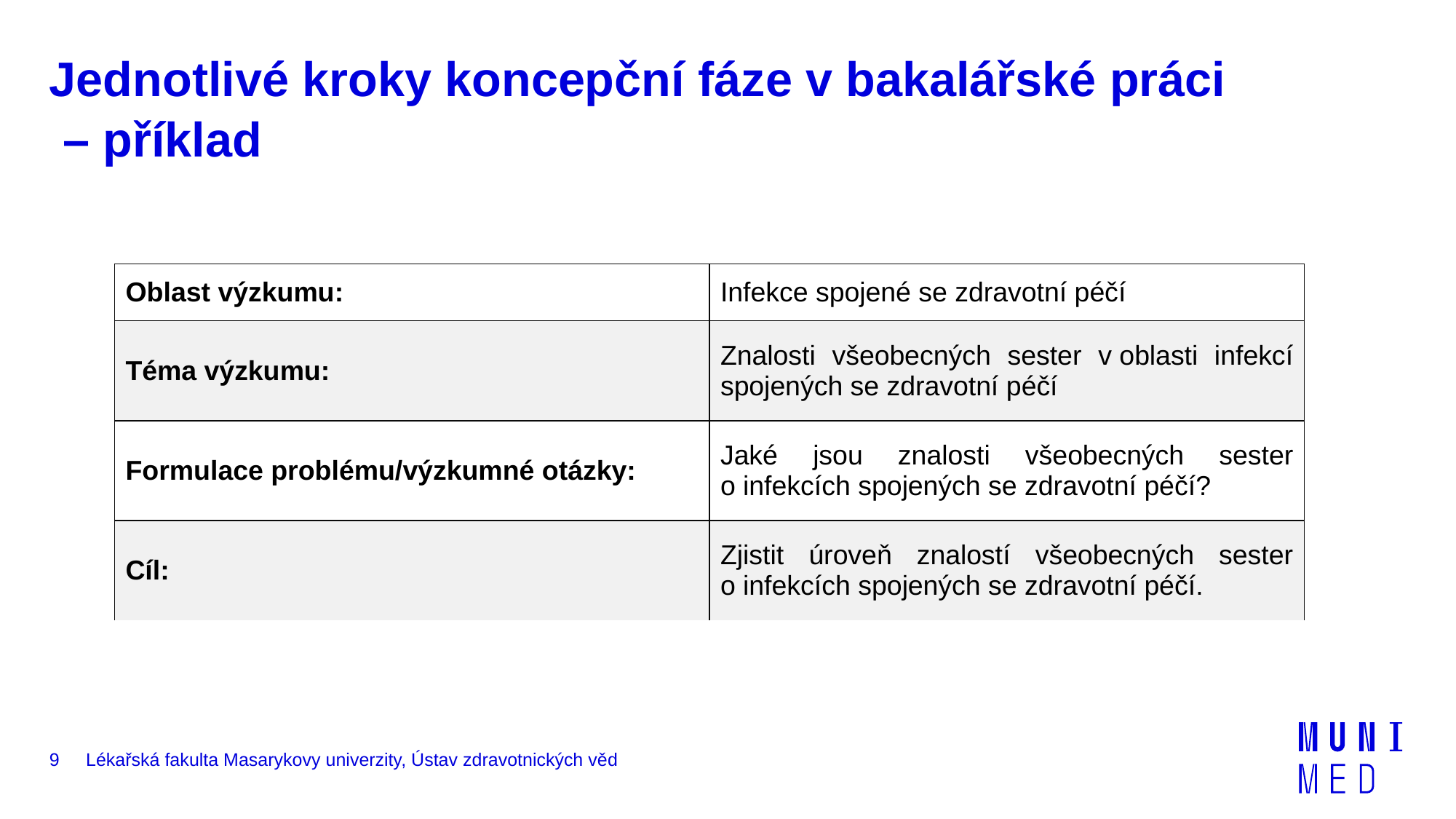

# Jednotlivé kroky koncepční fáze v bakalářské práci – příklad
| Oblast výzkumu: | Infekce spojené se zdravotní péčí |
| --- | --- |
| Téma výzkumu: | Znalosti všeobecných sester v oblasti infekcí spojených se zdravotní péčí |
| Formulace problému/výzkumné otázky: | Jaké jsou znalosti všeobecných sester o infekcích spojených se zdravotní péčí? |
| Cíl: | Zjistit úroveň znalostí všeobecných sester o infekcích spojených se zdravotní péčí. |
9
Lékařská fakulta Masarykovy univerzity, Ústav zdravotnických věd